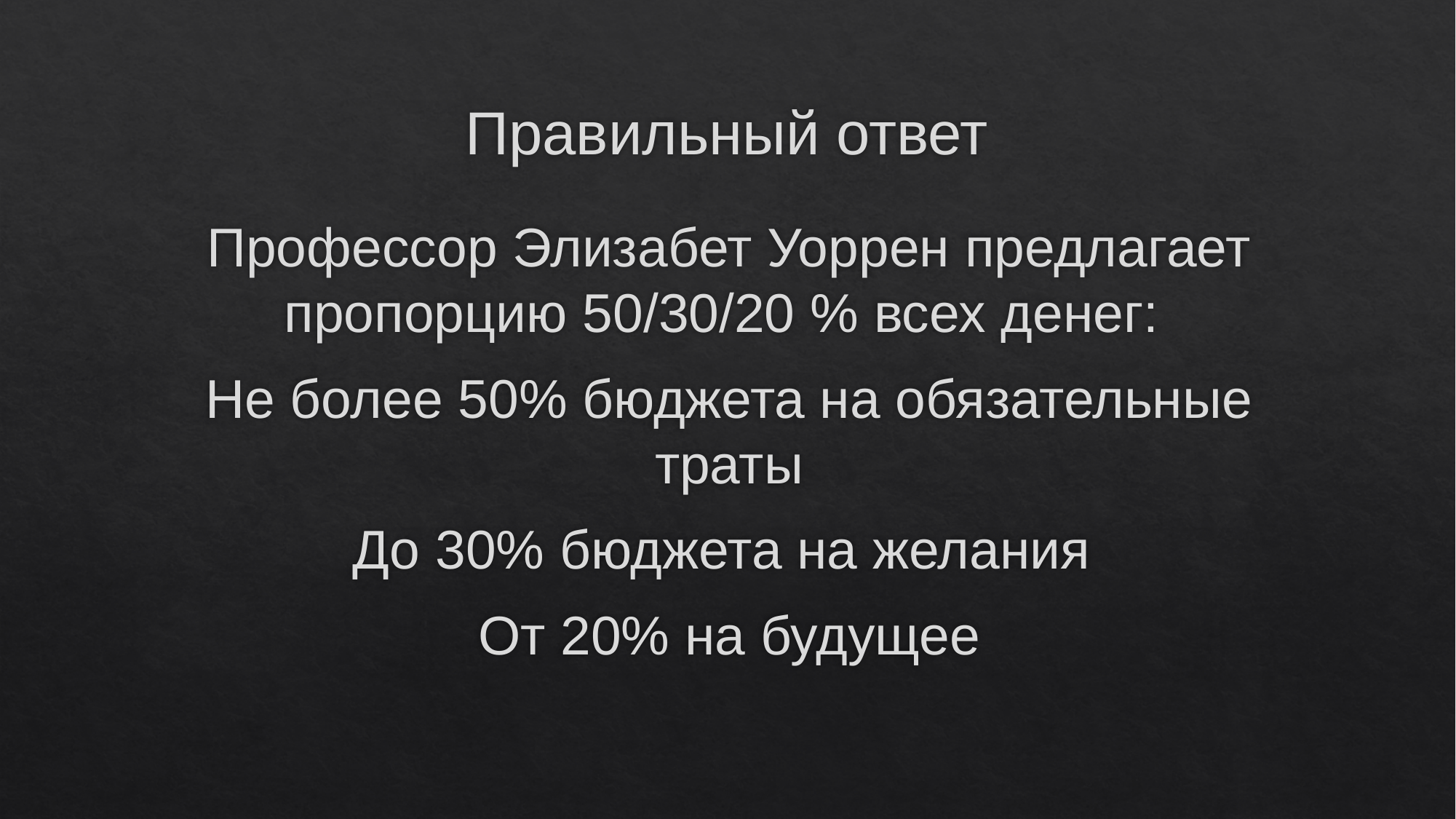

# Правильный ответ
Профессор Элизабет Уоррен предлагает пропорцию 50/30/20 % всех денег:
Не более 50% бюджета на обязательные траты
До 30% бюджета на желания
От 20% на будущее